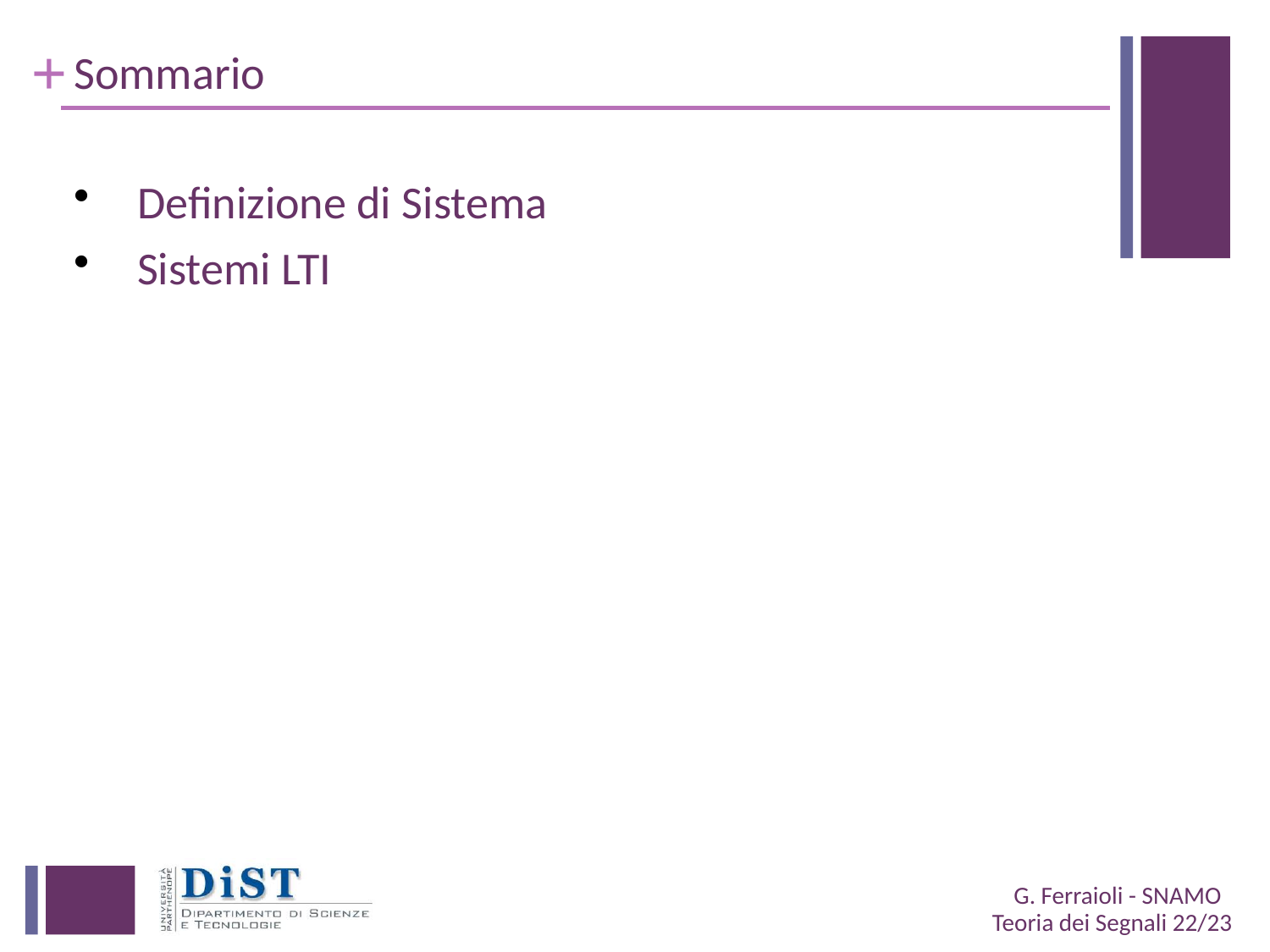

# Sommario
Definizione di Sistema
Sistemi LTI